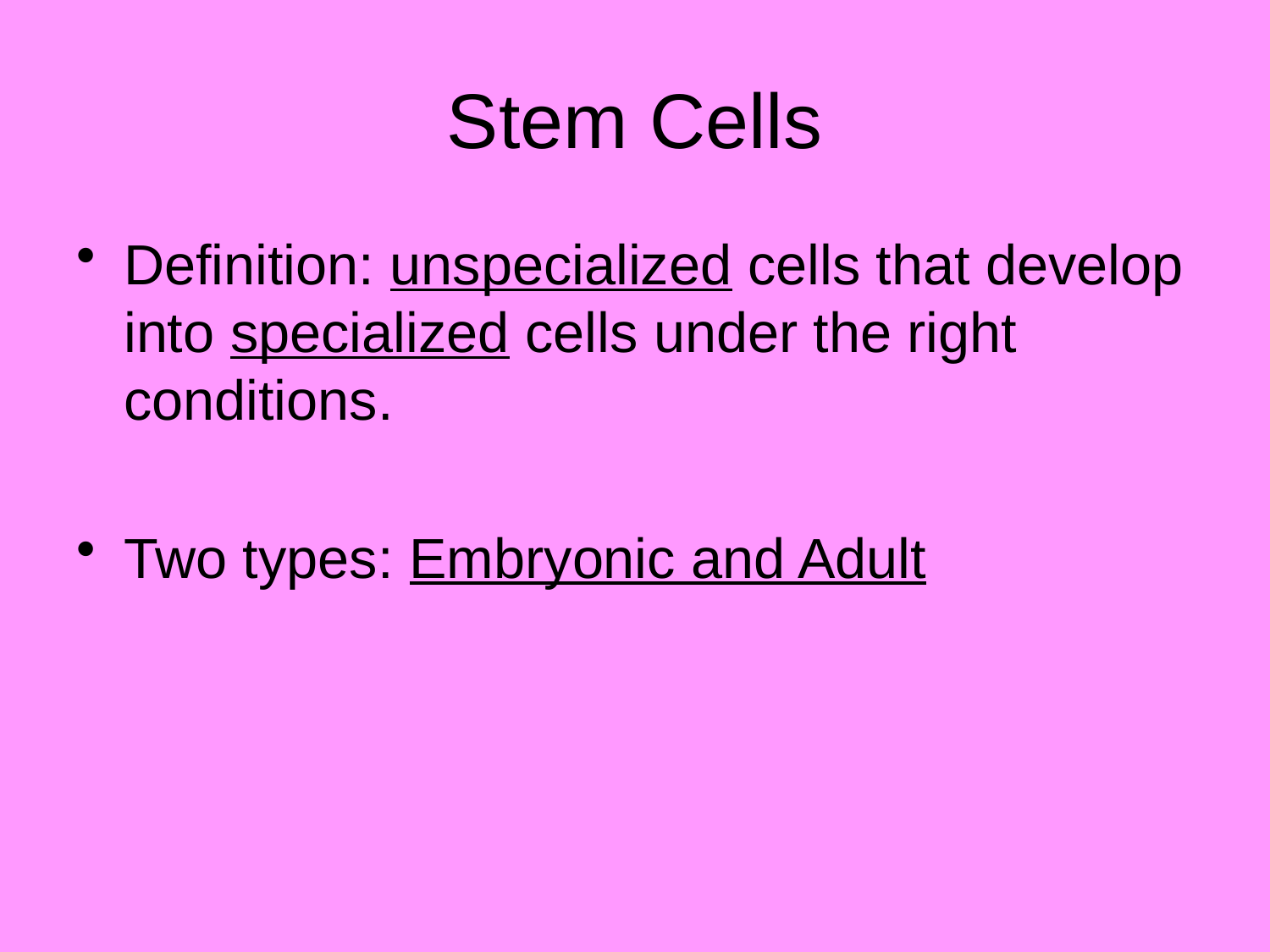

# Stem Cells
Definition: unspecialized cells that develop into specialized cells under the right conditions.

Two types: Embryonic and Adult